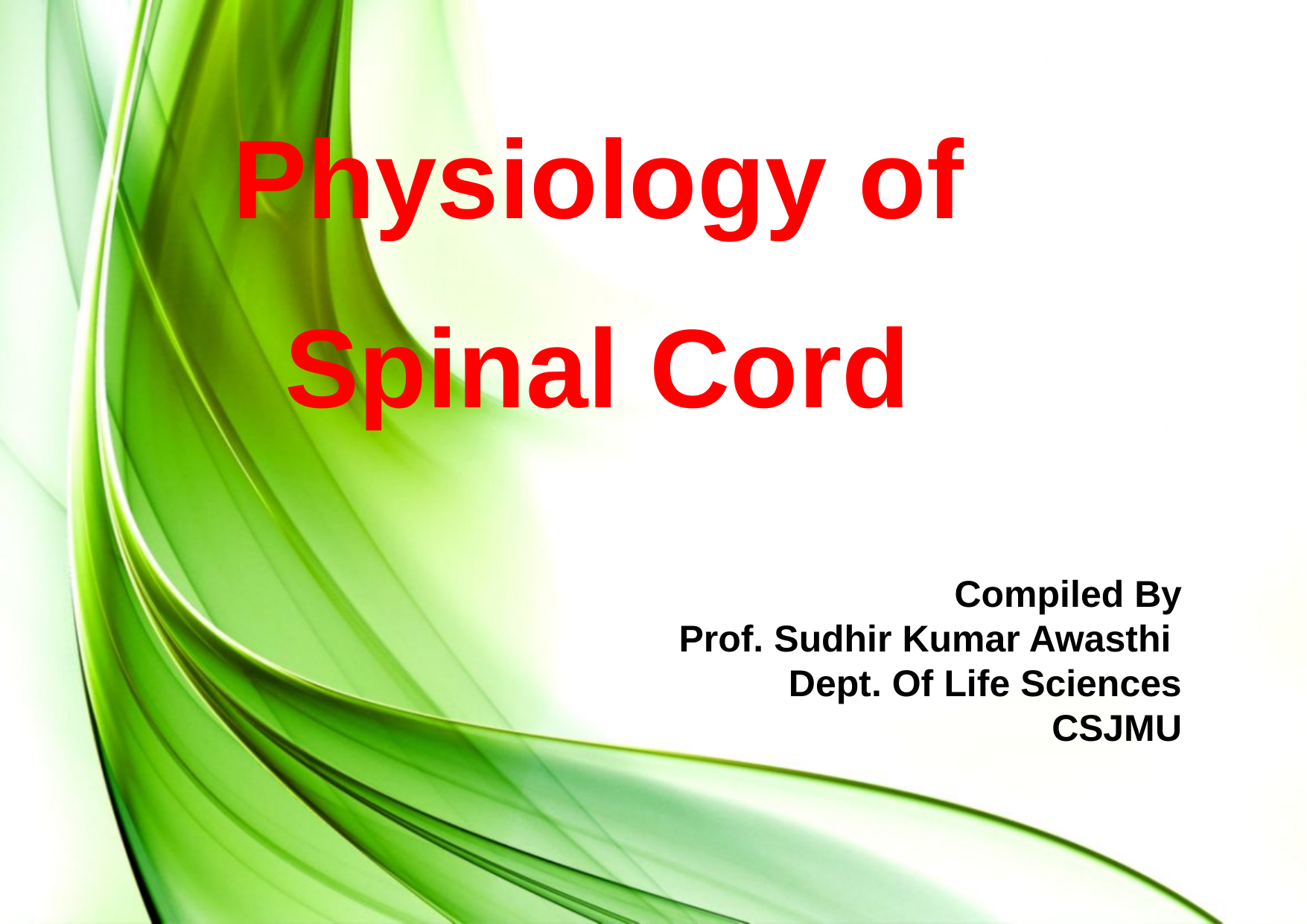

Physiology of Spinal Cord
 Compiled By
Prof. Sudhir Kumar Awasthi
Dept. Of Life Sciences
CSJMU